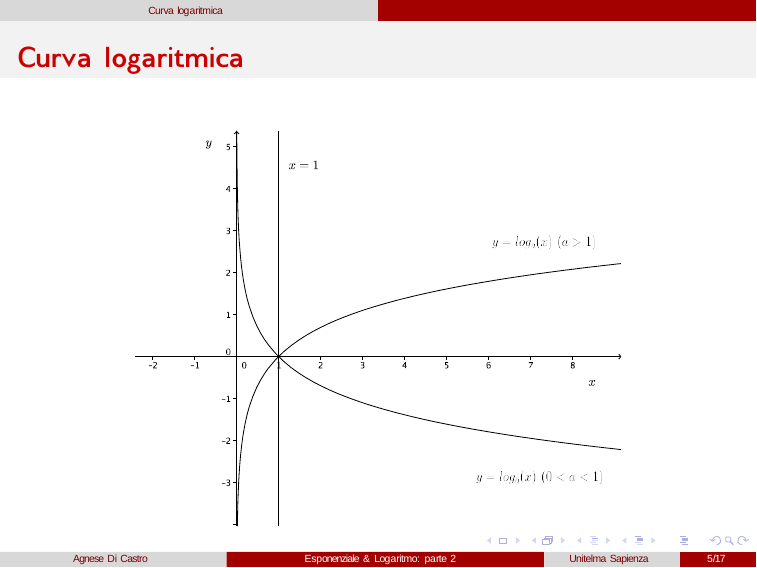

Curva logaritmica

# Curva logaritmica

Agnese Di Castro
Esponenziale & Logaritmo: parte 2
Unitelma Sapienza
5/17